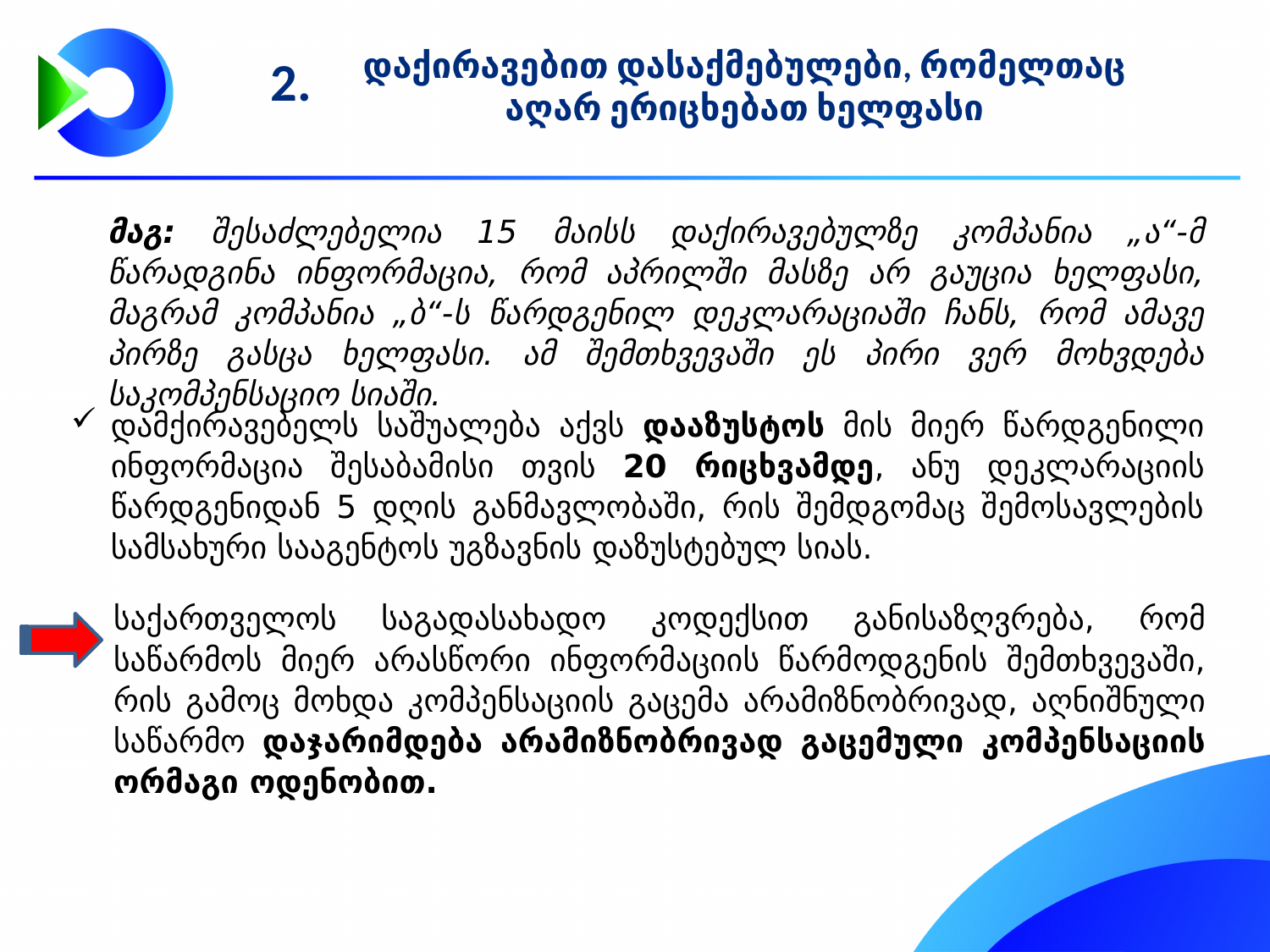

2.
დაქირავებით დასაქმებულები, რომელთაც აღარ ერიცხებათ ხელფასი
მაგ: შესაძლებელია 15 მაისს დაქირავებულზე კომპანია „ა“-მ წარადგინა ინფორმაცია, რომ აპრილში მასზე არ გაუცია ხელფასი, მაგრამ კომპანია „ბ“-ს წარდგენილ დეკლარაციაში ჩანს, რომ ამავე პირზე გასცა ხელფასი. ამ შემთხვევაში ეს პირი ვერ მოხვდება საკომპენსაციო სიაში.
დამქირავებელს საშუალება აქვს დააზუსტოს მის მიერ წარდგენილი ინფორმაცია შესაბამისი თვის 20 რიცხვამდე, ანუ დეკლარაციის წარდგენიდან 5 დღის განმავლობაში, რის შემდგომაც შემოსავლების სამსახური სააგენტოს უგზავნის დაზუსტებულ სიას.
საქართველოს საგადასახადო კოდექსით განისაზღვრება, რომ საწარმოს მიერ არასწორი ინფორმაციის წარმოდგენის შემთხვევაში, რის გამოც მოხდა კომპენსაციის გაცემა არამიზნობრივად, აღნიშნული საწარმო დაჯარიმდება არამიზნობრივად გაცემული კომპენსაციის ორმაგი ოდენობით.